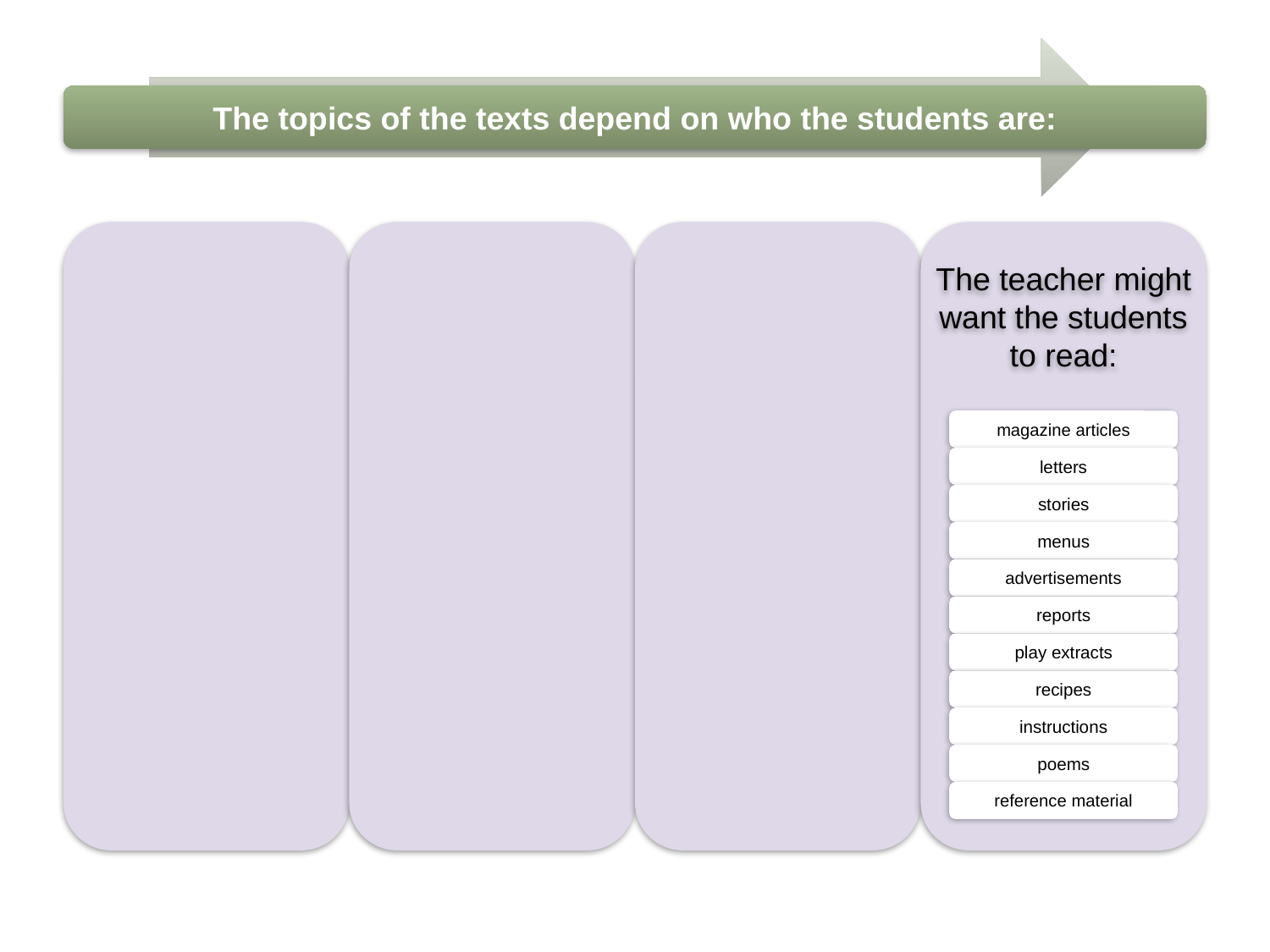

The topics of the texts depend on who the students are:
The teacher might want the students to read:
magazine articles
letters
stories
menus
advertisements
reports
play extracts
recipes
instructions
poems
reference material